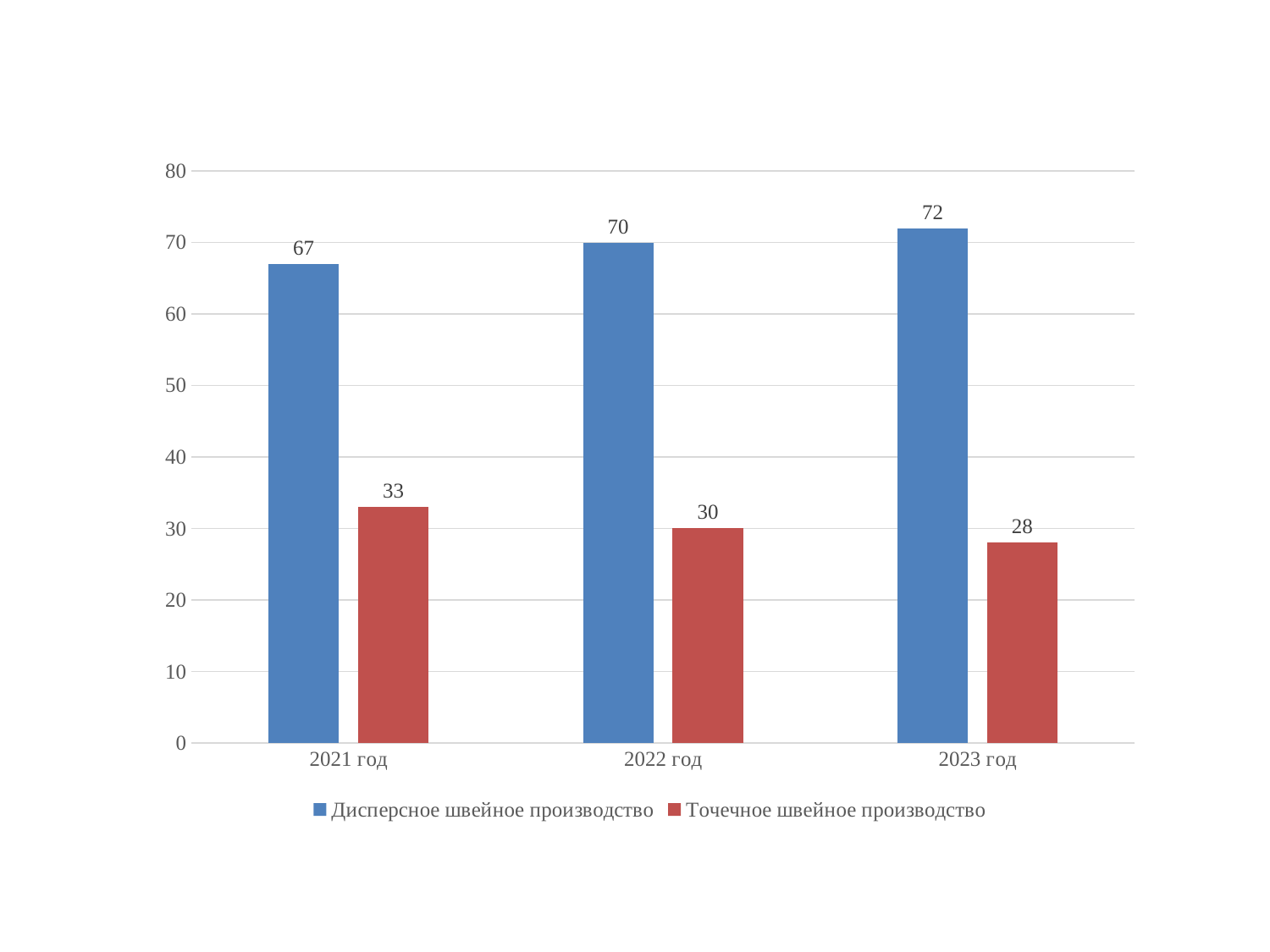

### Chart

| Category | Дисперсное швейное производство | Точечное швейное производство |
|---|---|---|
| 2021 год | 67.0 | 33.0 |
| 2022 год | 70.0 | 30.0 |
| 2023 год | 72.0 | 28.0 |